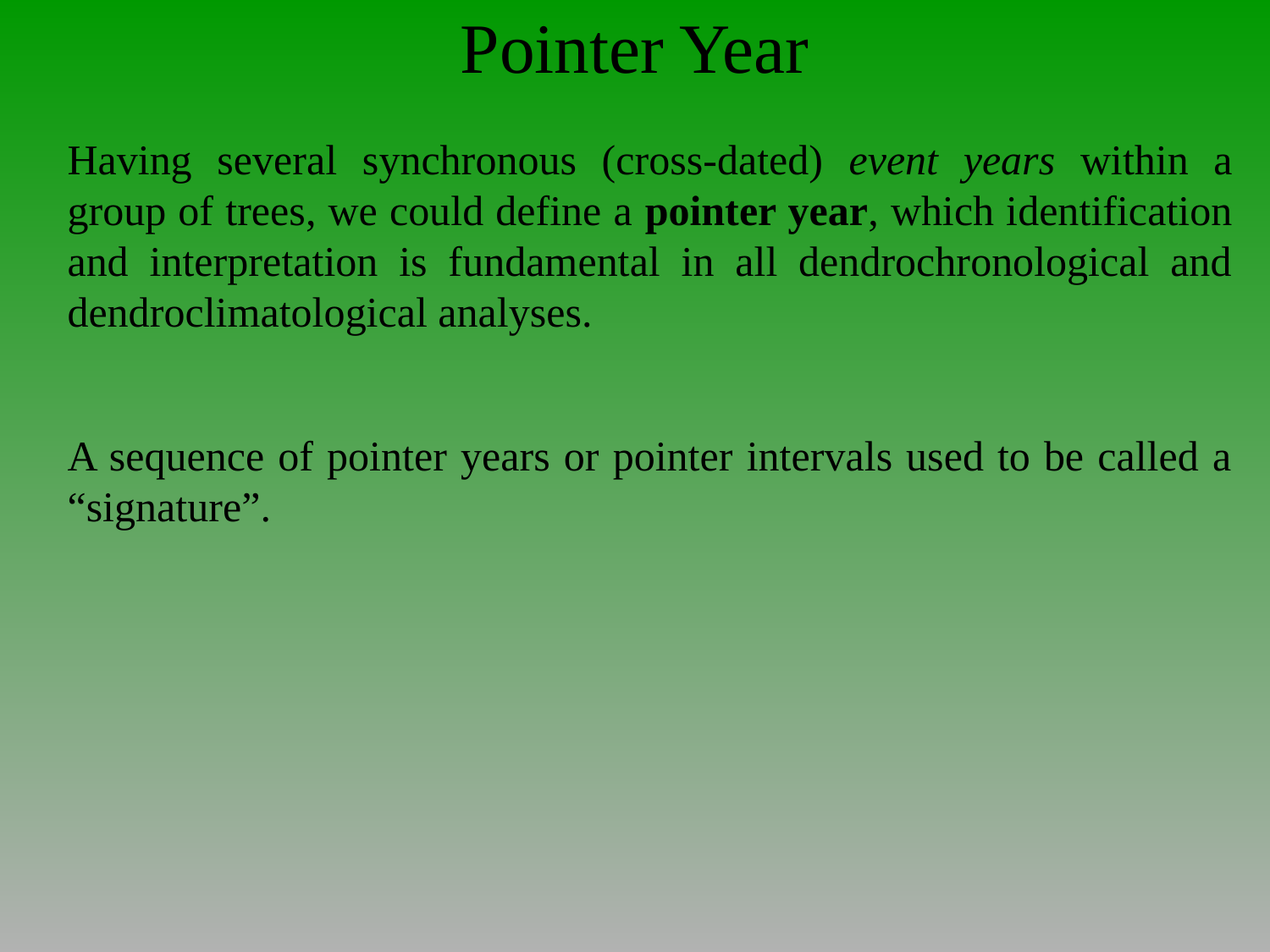

Pointer Year
Having several synchronous (cross-dated) event years within a group of trees, we could define a pointer year, which identification and interpretation is fundamental in all dendrochronological and dendroclimatological analyses.

A sequence of pointer years or pointer intervals used to be called a “signature”.